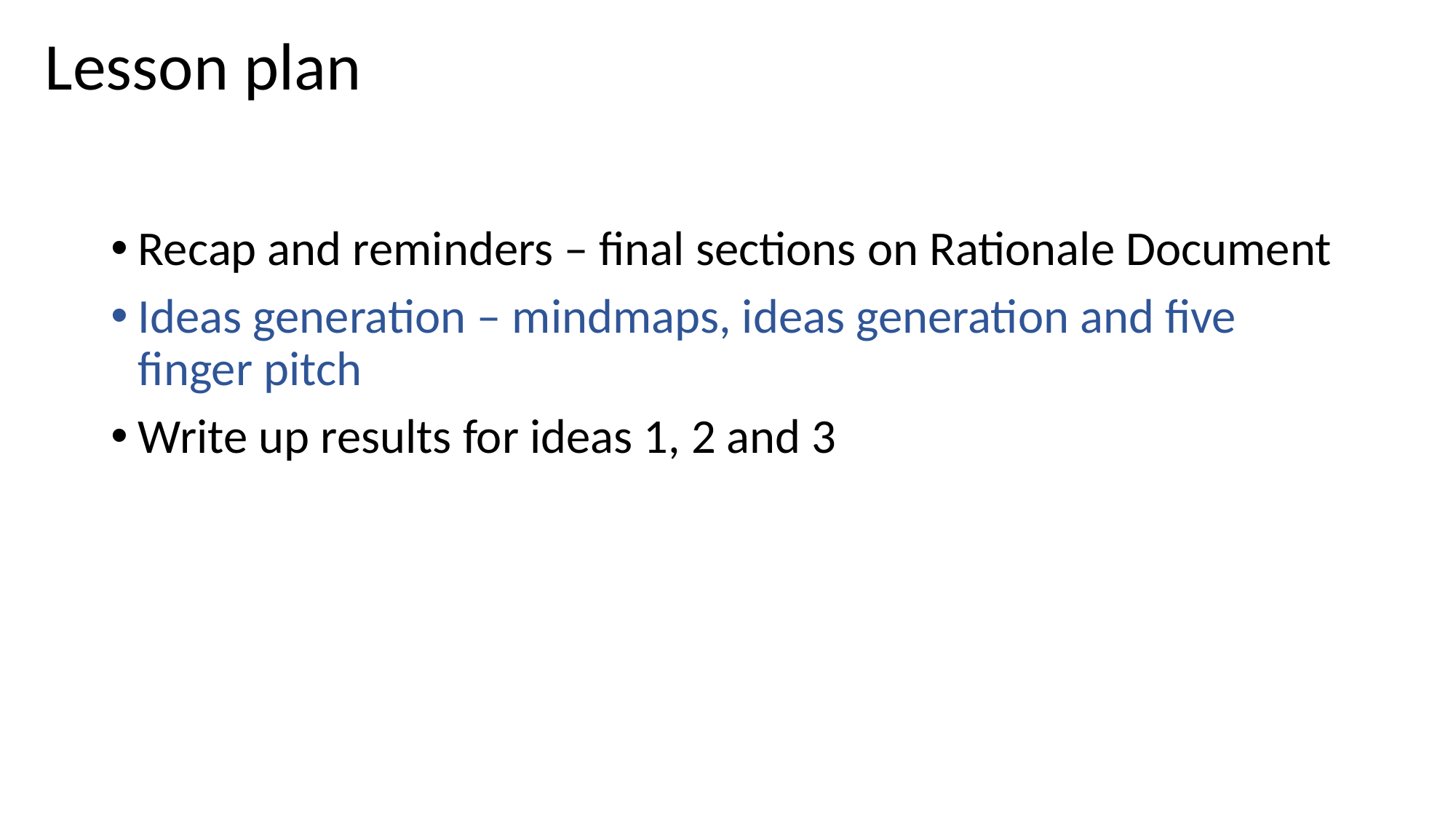

# Lesson plan
Recap and reminders – final sections on Rationale Document
Ideas generation – mindmaps, ideas generation and five finger pitch
Write up results for ideas 1, 2 and 3